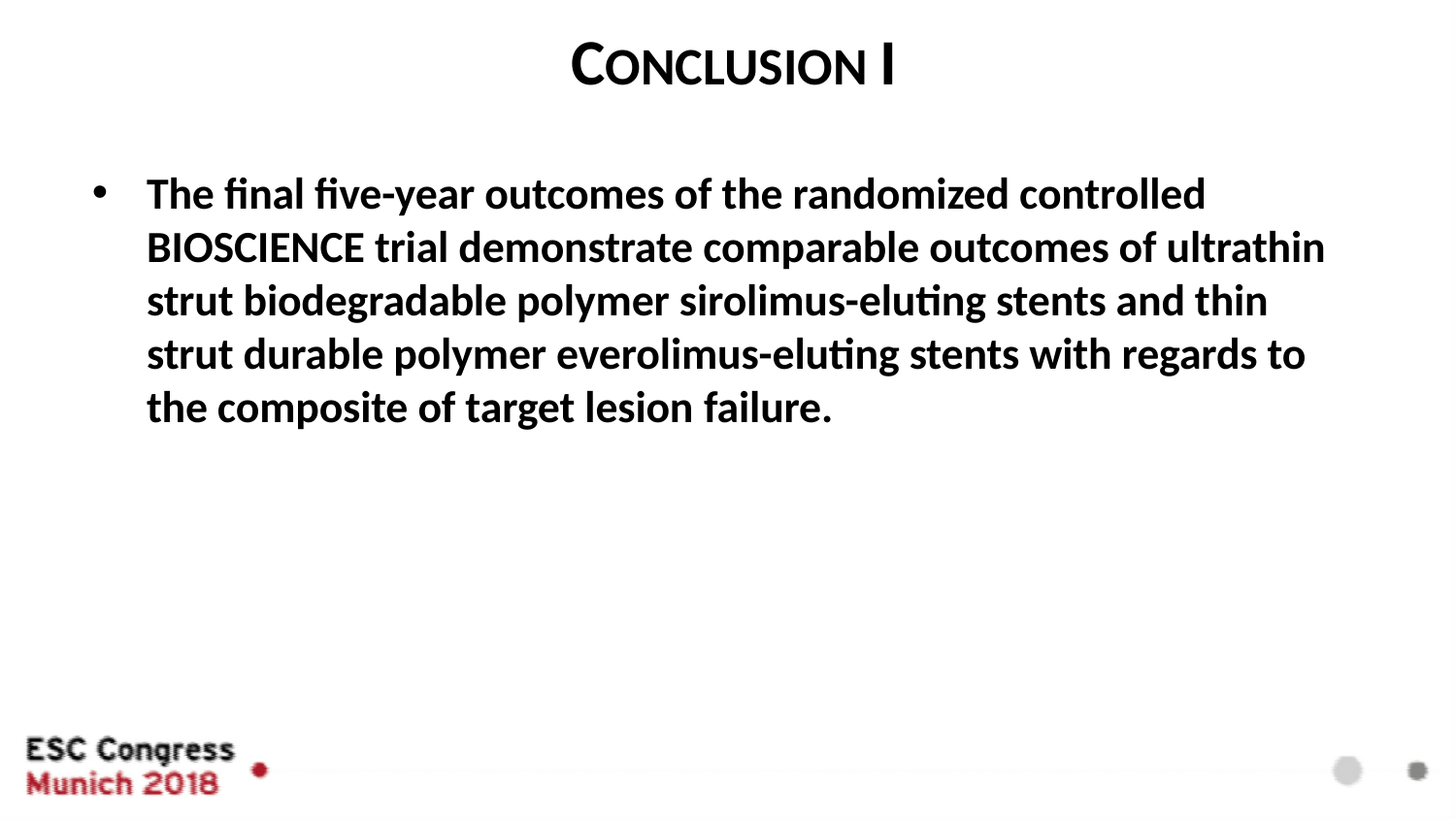

# CONCLUSION I
The final five-year outcomes of the randomized controlled  BIOSCIENCE trial demonstrate comparable outcomes of ultrathin  strut biodegradable polymer sirolimus-eluting stents and thin  strut durable polymer everolimus-eluting stents with regards to  the composite of target lesion failure.